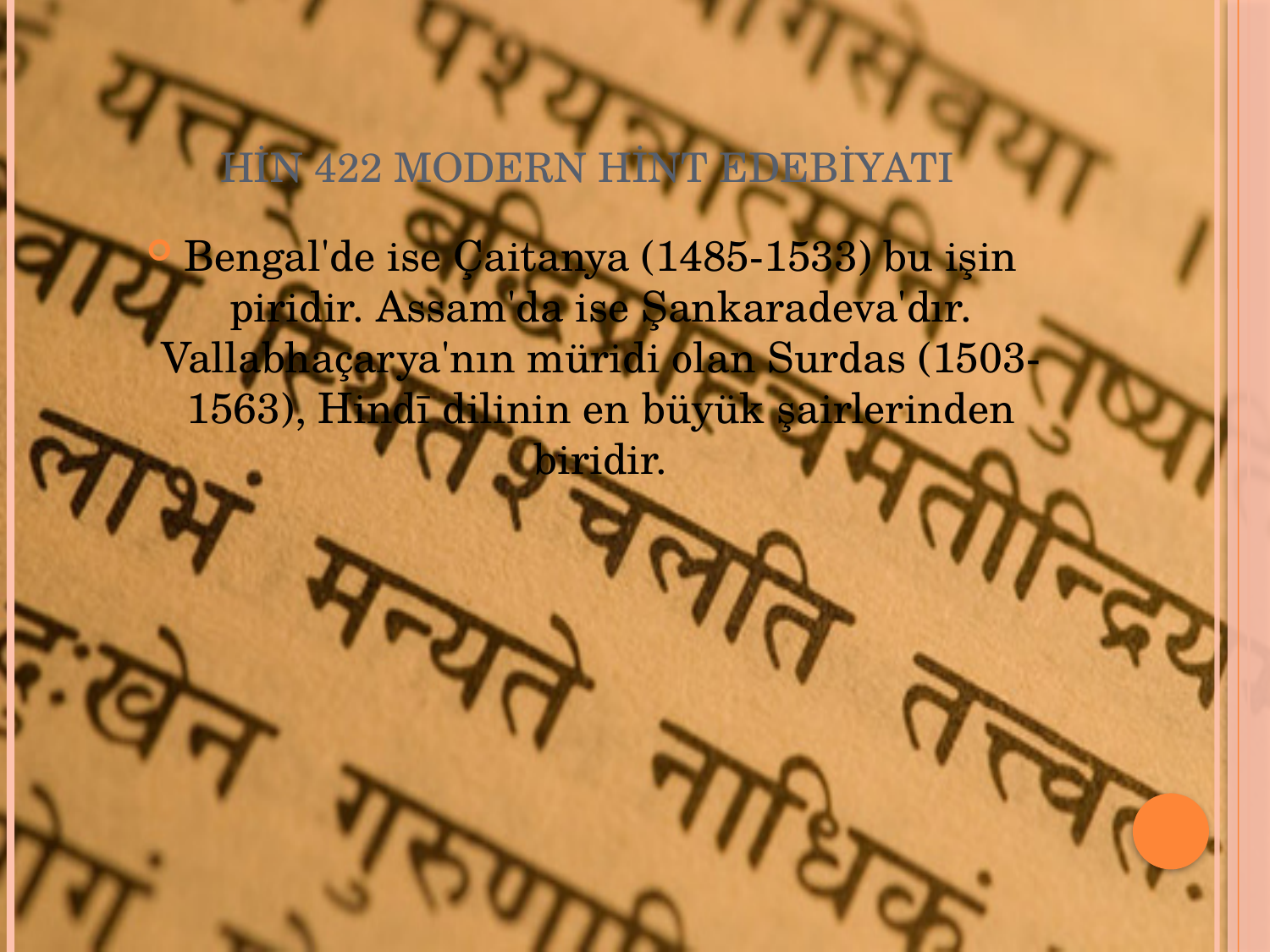

# HİN 422 MODERN HİNT EDEBİYATI
Bengal'de ise Çaitanya (1485-1533) bu işin piridir. Assam'da ise Şankaradeva'dır. Vallabhaçarya'nın müridi olan Surdas (1503-1563), Hindī dilinin en büyük şairlerinden biridir.